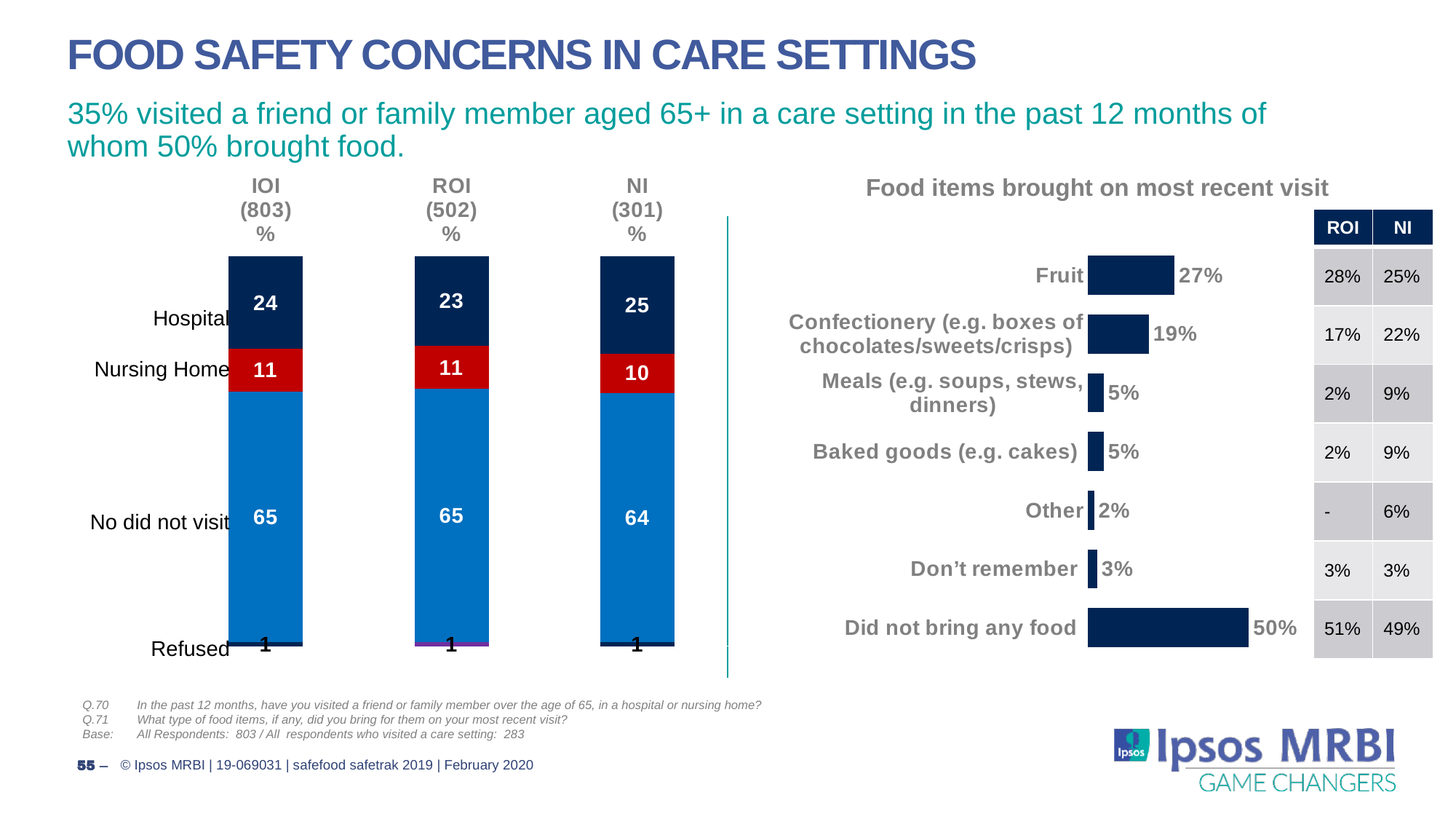

# Food safety concerns in care settings
35% visited a friend or family member aged 65+ in a care setting in the past 12 months of whom 50% brought food.

### Chart:

| Category | Food items brought on most recent visit |
|---|---|
| Fruit | 27.0 |
| Confectionery (e.g. boxes of chocolates/sweets/crisps) | 19.0 |
| Meals (e.g. soups, stews, dinners) | 5.0 |
| Baked goods (e.g. cakes)  | 5.0 |
| Other | 2.0 |
| Don’t remember  | 3.0 |
| Did not bring any food  | 50.0 |

### Chart

| Category | Hospital | Nursing Home | No did not visit | Refused |
|---|---|---|---|---|
| IOI
(803)
% | 1.0 | 65.0 | 11.0 | 24.0 |
| ROI
(502)
% | 1.0 | 65.0 | 11.0 | 23.0 |
| NI
(301)
% | 1.0 | 64.0 | 10.0 | 25.0 |
| ROI | NI |
| --- | --- |
| 28% | 25% |
| 17% | 22% |
| 2% | 9% |
| 2% | 9% |
| - | 6% |
| 3% | 3% |
| 51% | 49% |
Hospital

Nursing Home

No did not visit

Refused
Q.70	In the past 12 months, have you visited a friend or family member over the age of 65, in a hospital or nursing home?
Q.71	What type of food items, if any, did you bring for them on your most recent visit?
Base:	All Respondents:  803 / All  respondents who visited a care setting:  283
55 ‒